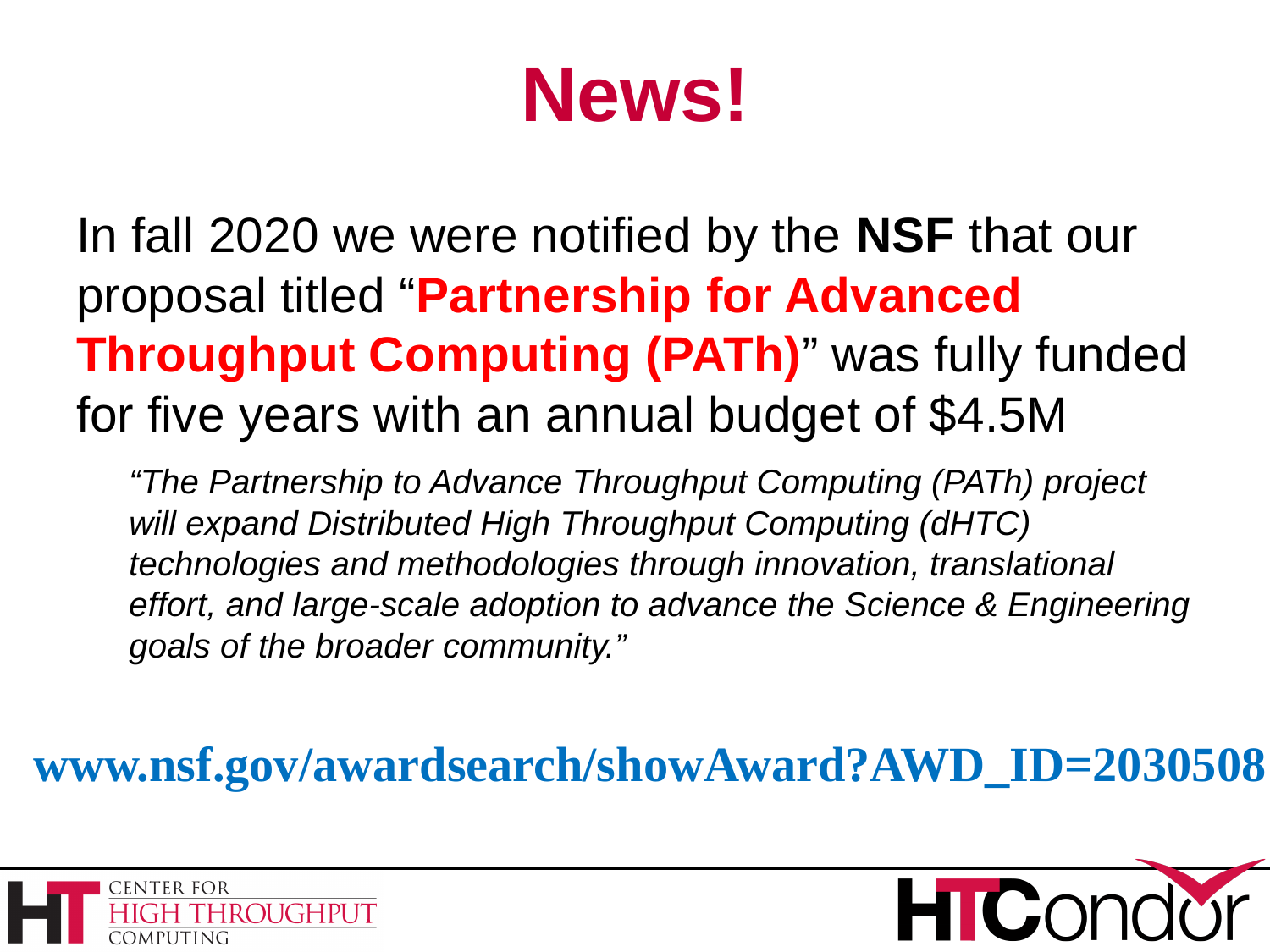

# News!
In fall 2020 we were notified by the NSF that our proposal titled “Partnership for Advanced Throughput Computing (PATh)” was fully funded for five years with an annual budget of $4.5M
“The Partnership to Advance Throughput Computing (PATh) project will expand Distributed High Throughput Computing (dHTC) technologies and methodologies through innovation, translational effort, and large-scale adoption to advance the Science & Engineering goals of the broader community.”

www.nsf.gov/awardsearch/showAward?AWD_ID=2030508